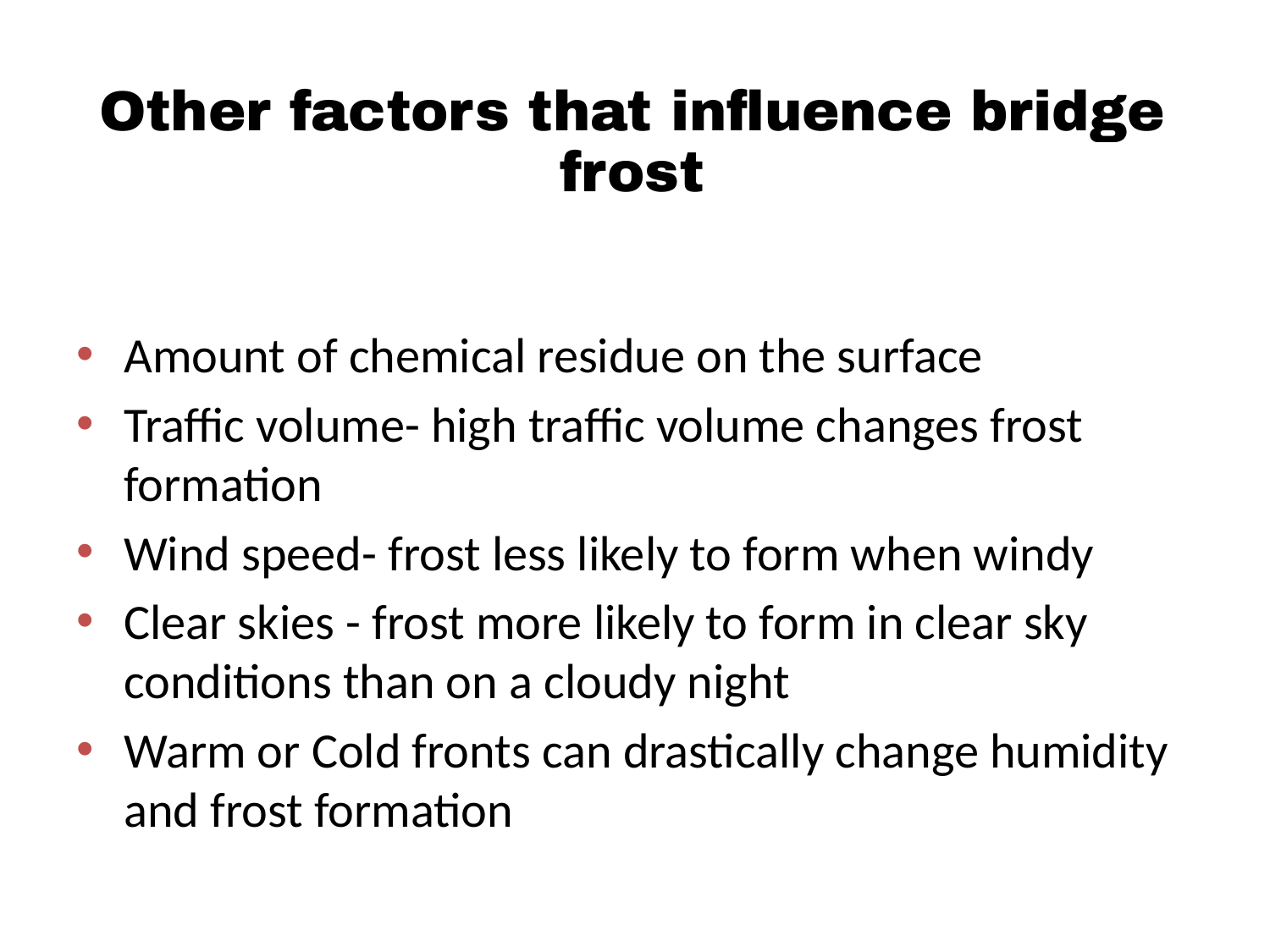

# Other factors that influence bridge frost
Amount of chemical residue on the surface
Traffic volume- high traffic volume changes frost formation
Wind speed- frost less likely to form when windy
Clear skies - frost more likely to form in clear sky conditions than on a cloudy night
Warm or Cold fronts can drastically change humidity and frost formation